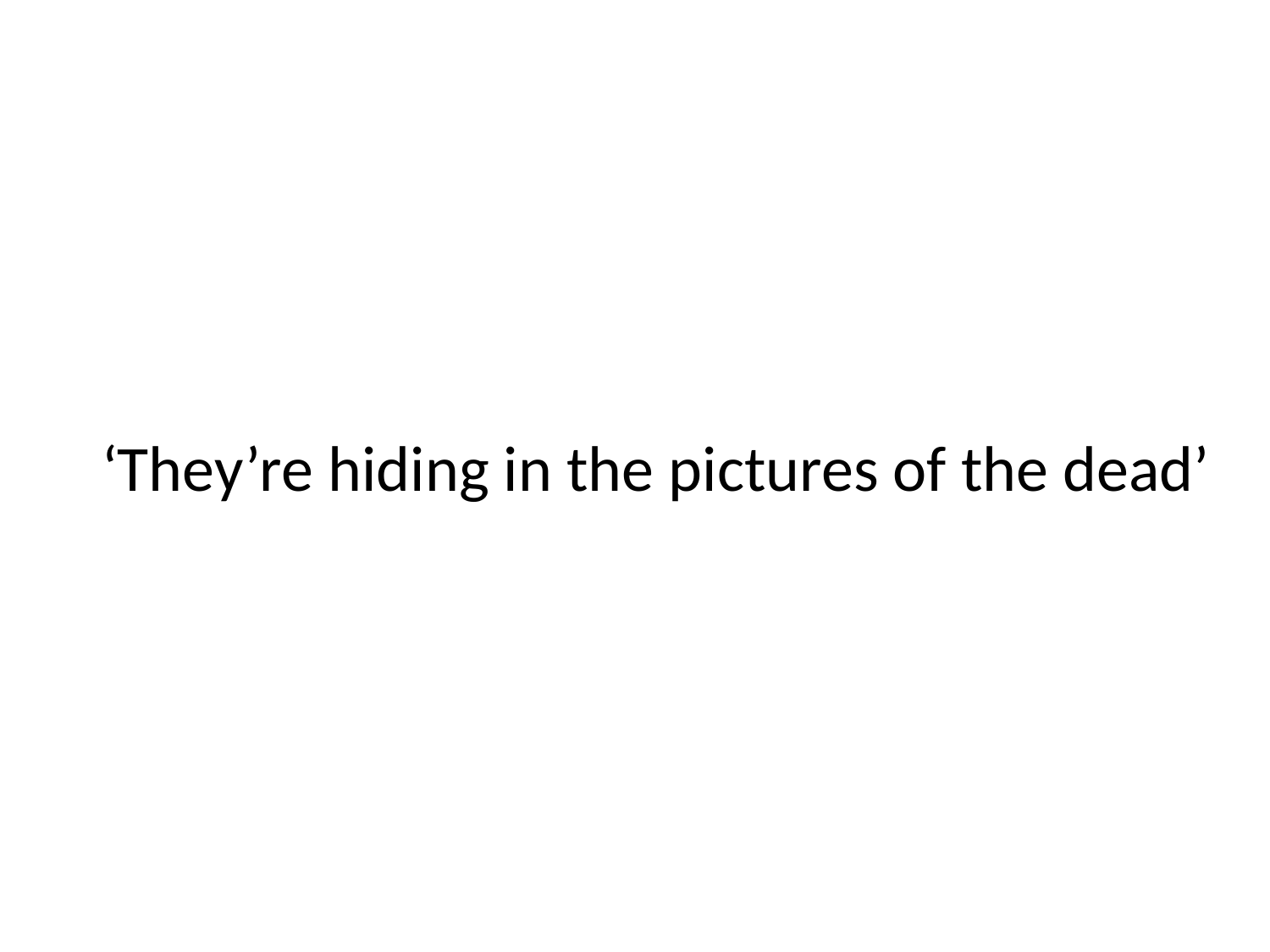

# ‘They’re hiding in the pictures of the dead’